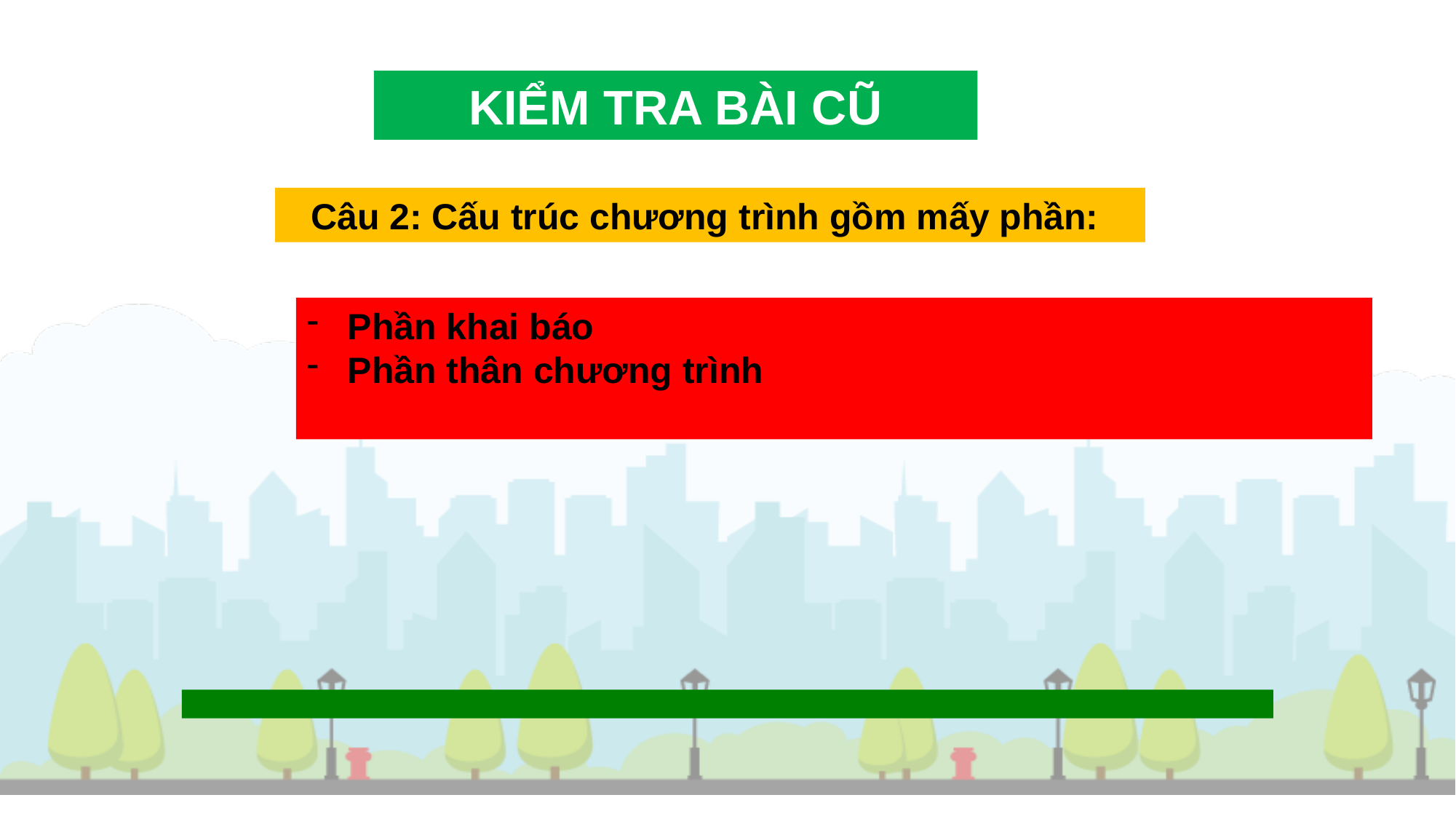

KIỂM TRA BÀI CŨ
Câu 2: Cấu trúc chương trình gồm mấy phần:
Phần khai báo
Phần thân chương trình